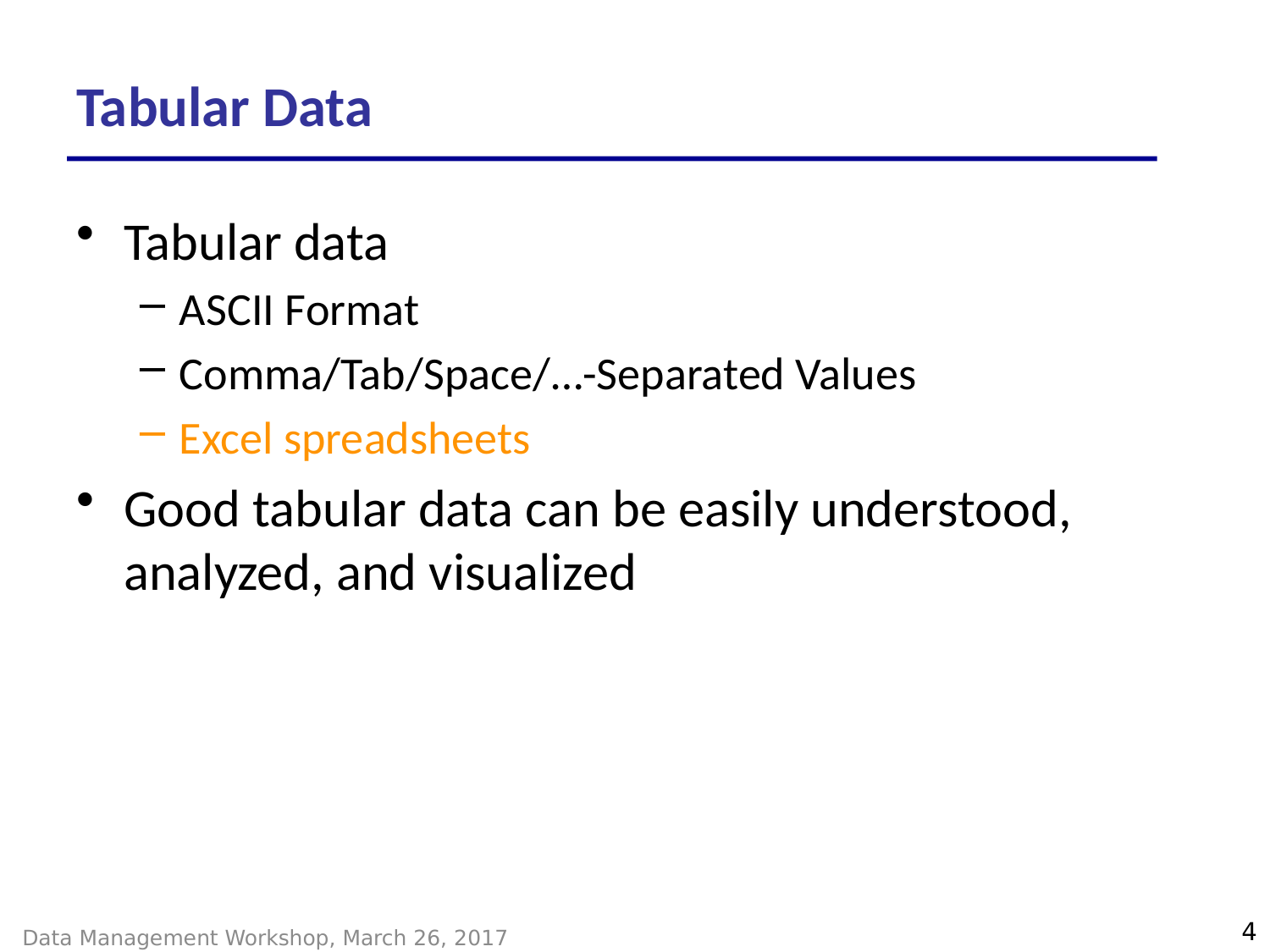

# Tabular Data
Tabular data
ASCII Format
Comma/Tab/Space/…-Separated Values
Excel spreadsheets
Good tabular data can be easily understood, analyzed, and visualized
4